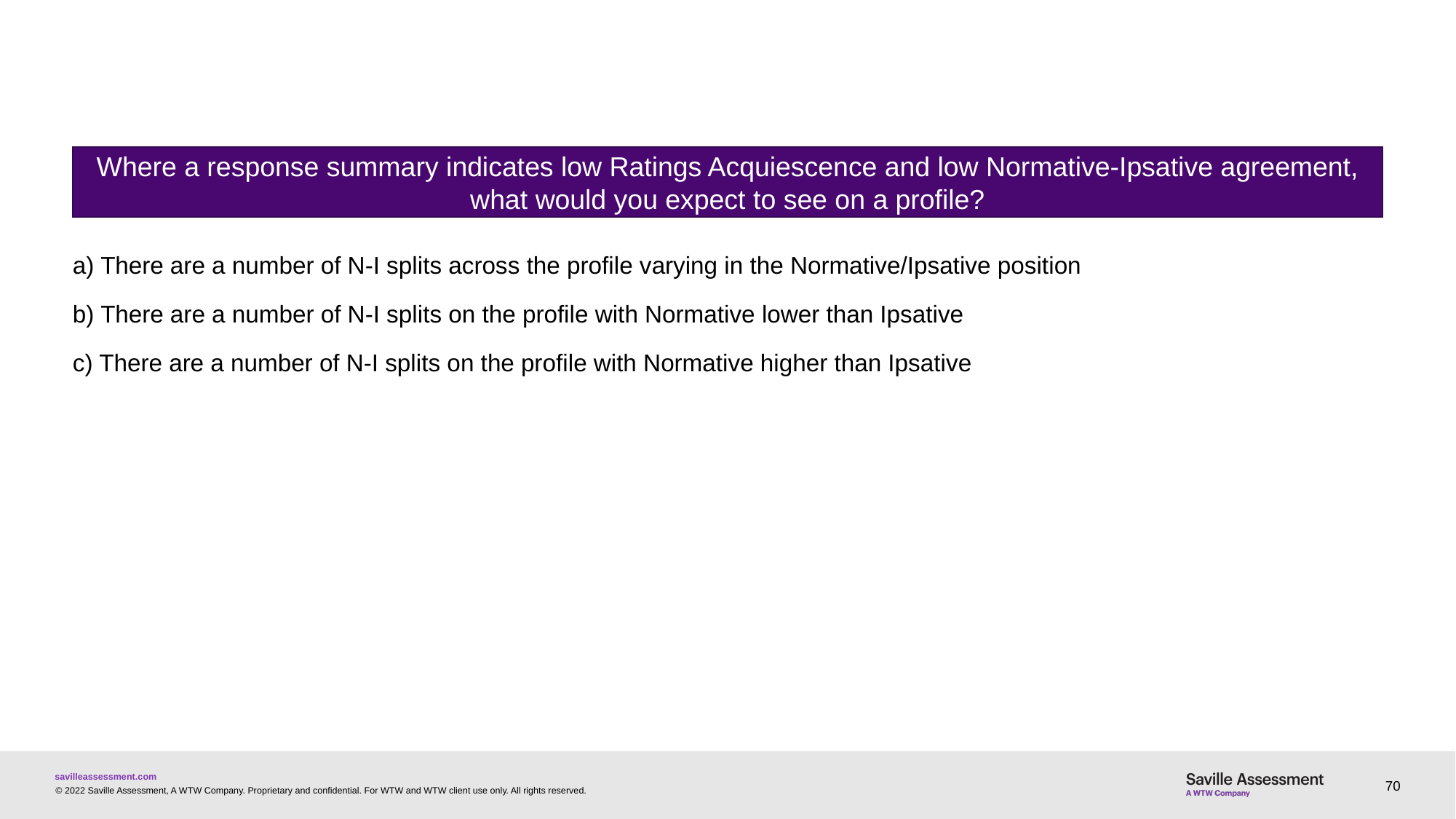

#

Where a response summary indicates low Ratings Acquiescence and low Normative-Ipsative agreement, what would you expect to see on a profile?
a) There are a number of N-I splits across the profile varying in the Normative/Ipsative position
b) There are a number of N-I splits on the profile with Normative lower than Ipsative
c) There are a number of N-I splits on the profile with Normative higher than Ipsative
70
© 2022 Saville Assessment, A WTW Company. Proprietary and confidential. For WTW and WTW client use only. All rights reserved.